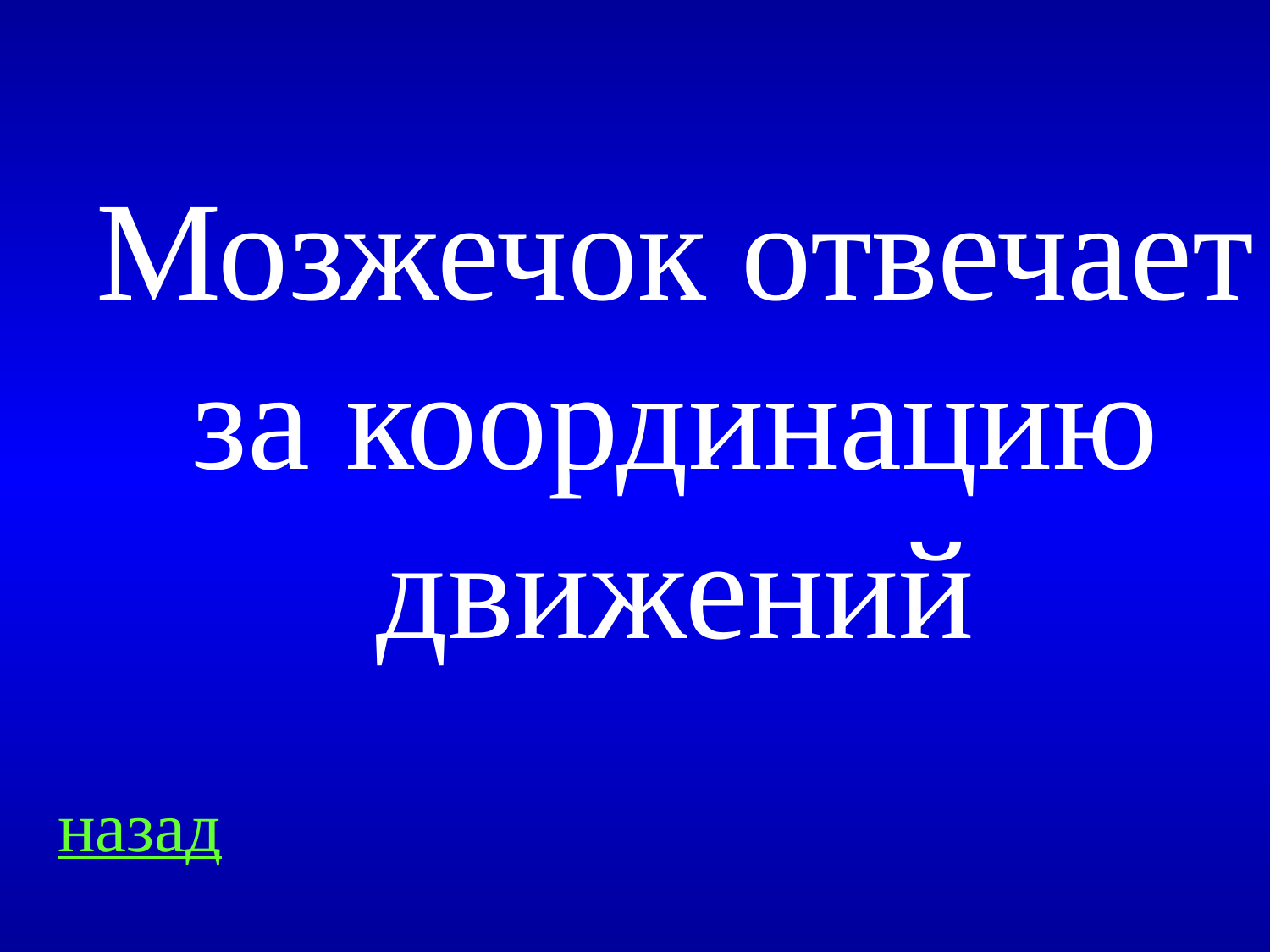

# Мозжечок отвечает за координацию движений

назад